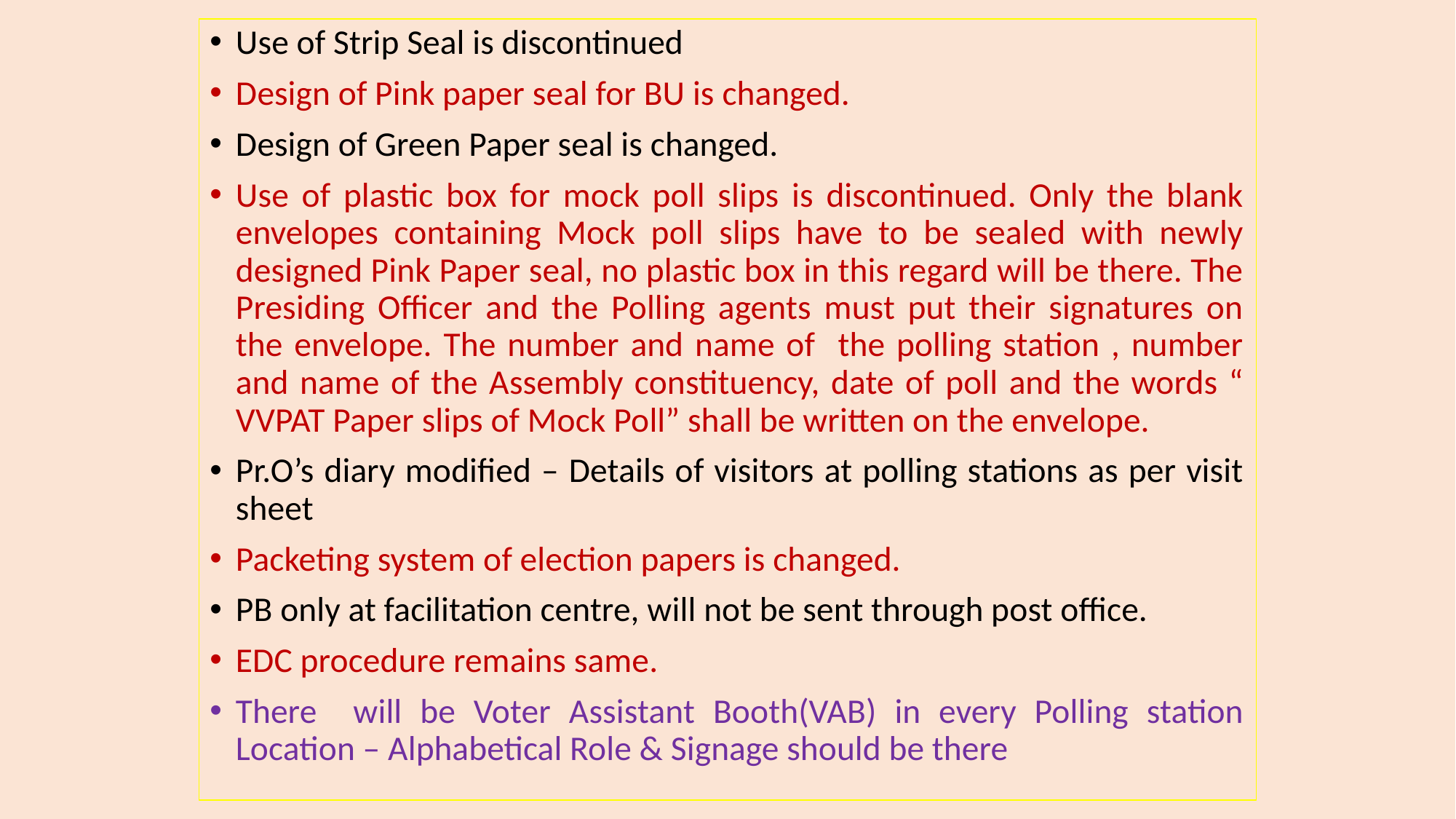

Use of Strip Seal is discontinued
Design of Pink paper seal for BU is changed.
Design of Green Paper seal is changed.
Use of plastic box for mock poll slips is discontinued. Only the blank envelopes containing Mock poll slips have to be sealed with newly designed Pink Paper seal, no plastic box in this regard will be there. The Presiding Officer and the Polling agents must put their signatures on the envelope. The number and name of  the polling station , number and name of the Assembly constituency, date of poll and the words “ VVPAT Paper slips of Mock Poll” shall be written on the envelope.
Pr.O’s diary modified – Details of visitors at polling stations as per visit sheet
Packeting system of election papers is changed.
PB only at facilitation centre, will not be sent through post office.
EDC procedure remains same.
There  will be Voter Assistant Booth(VAB) in every Polling station Location – Alphabetical Role & Signage should be there